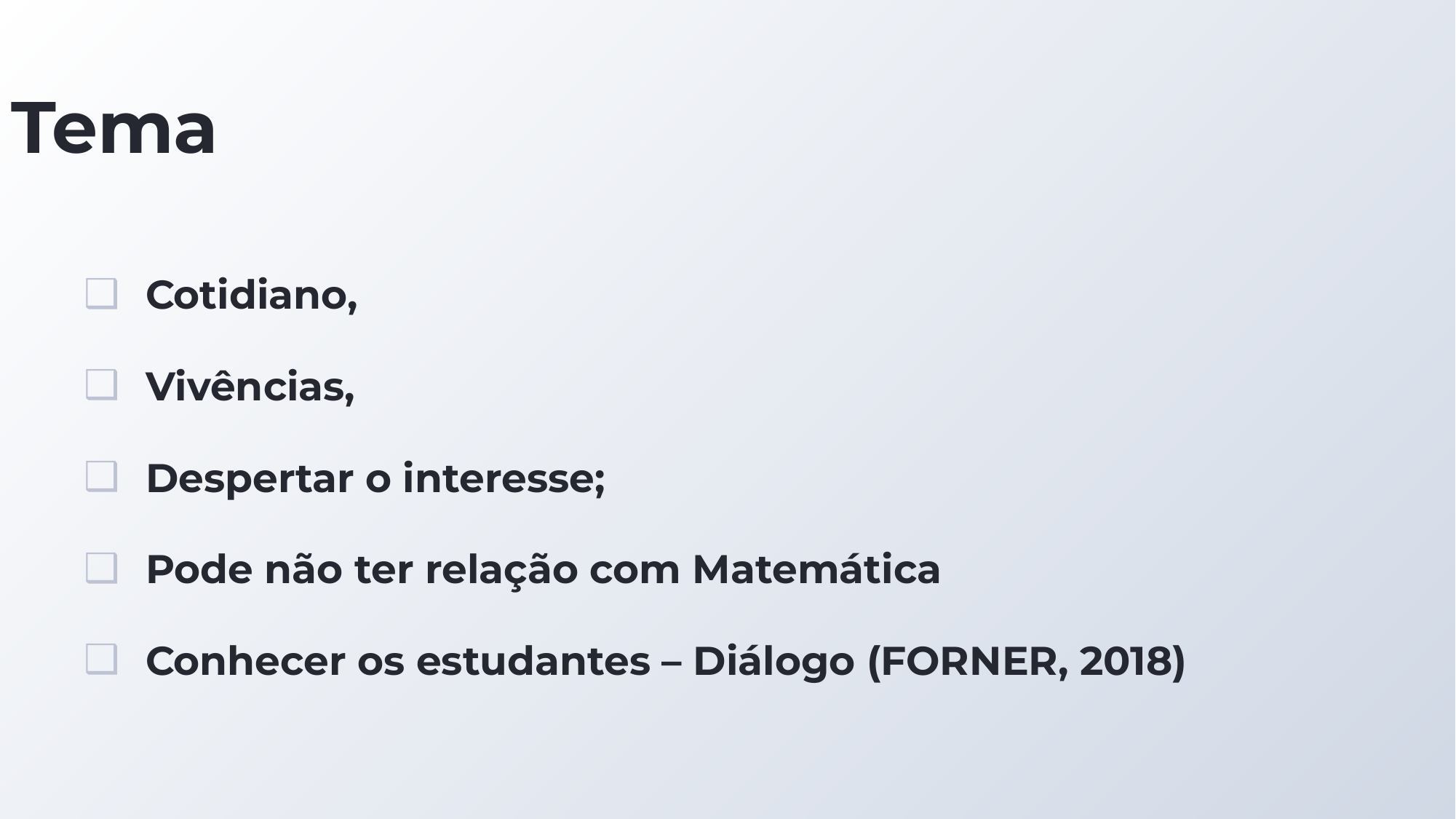

# Tema
Cotidiano,
Vivências,
Despertar o interesse;
Pode não ter relação com Matemática
Conhecer os estudantes – Diálogo (FORNER, 2018)